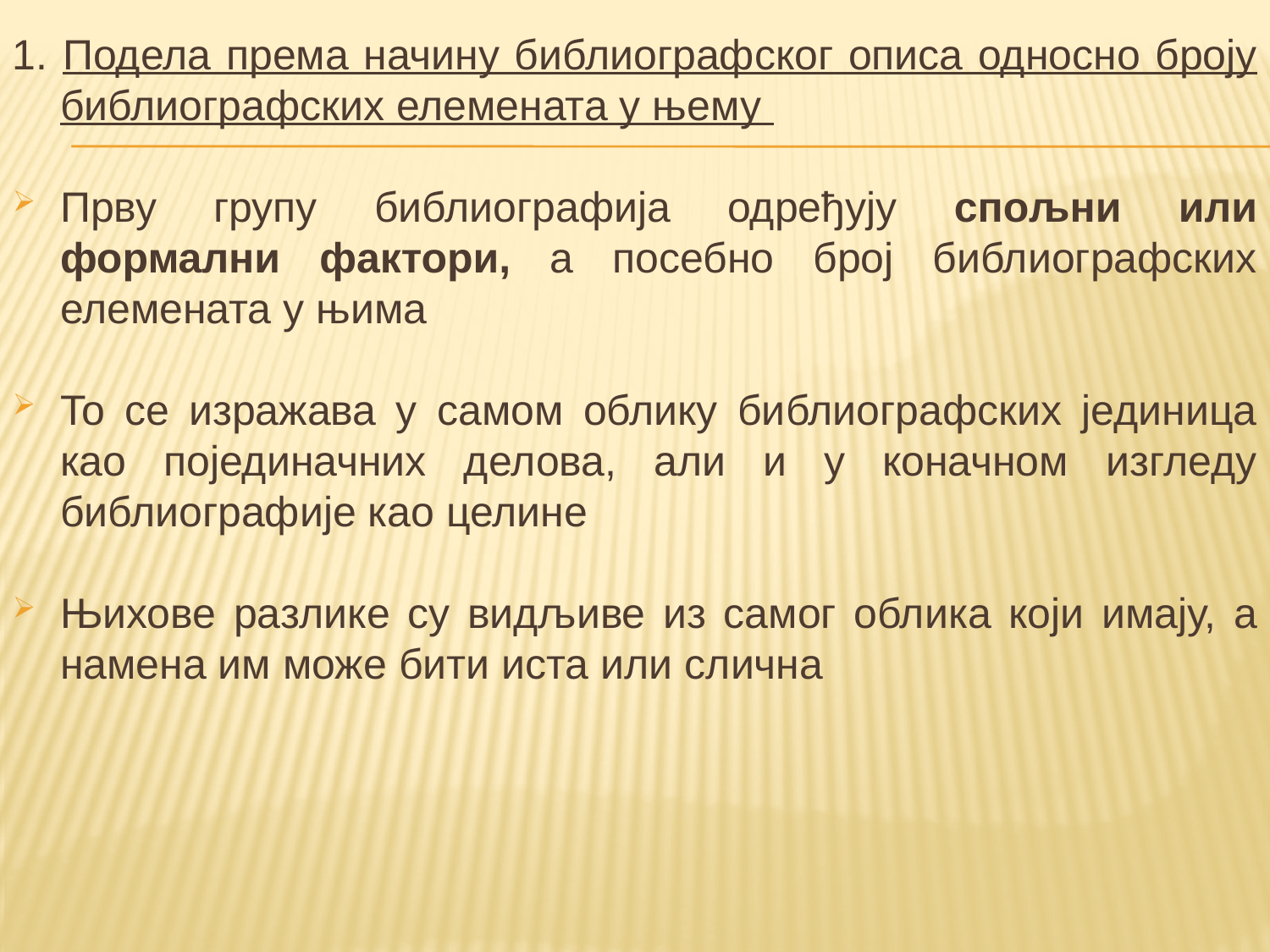

1. Подела према начину библиографског описа односно броју библиографских елемената у њему

Прву групу библиографија одређују спољни или формални фактори, a посебно број библиографских елемената у њима

To се изражава у самом облику библиографских јединица као појединачних делова, али и у коначном изгледу библиографије као целине

Њихове разлике су видљиве из самог облика који имају, a намена им може бити иста или слична